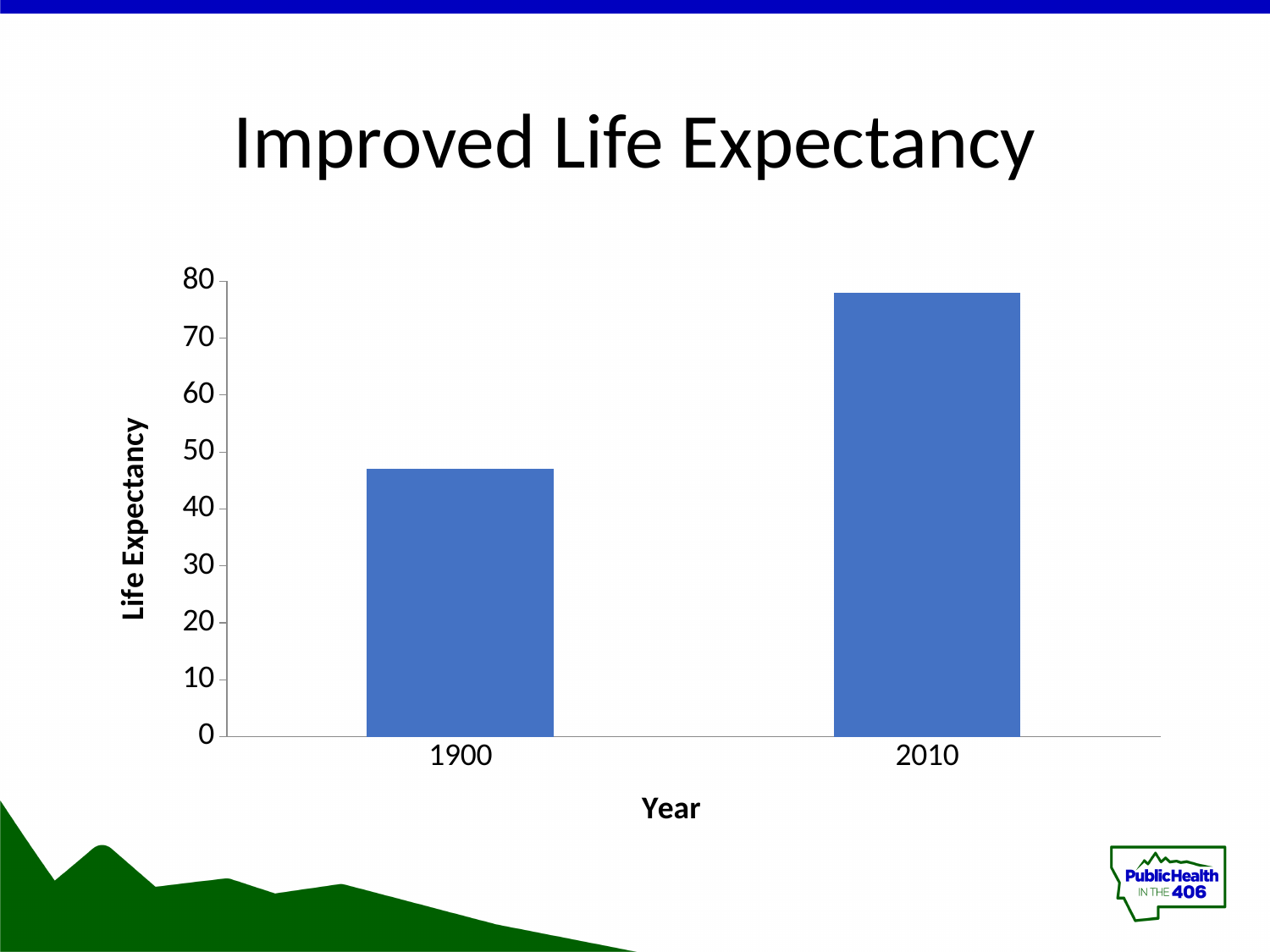

# Improved Life Expectancy

### Chart

| Category | Life Expectancy |
|---|---|
| 1900 | 47.0 |
| 2010 | 78.0 |